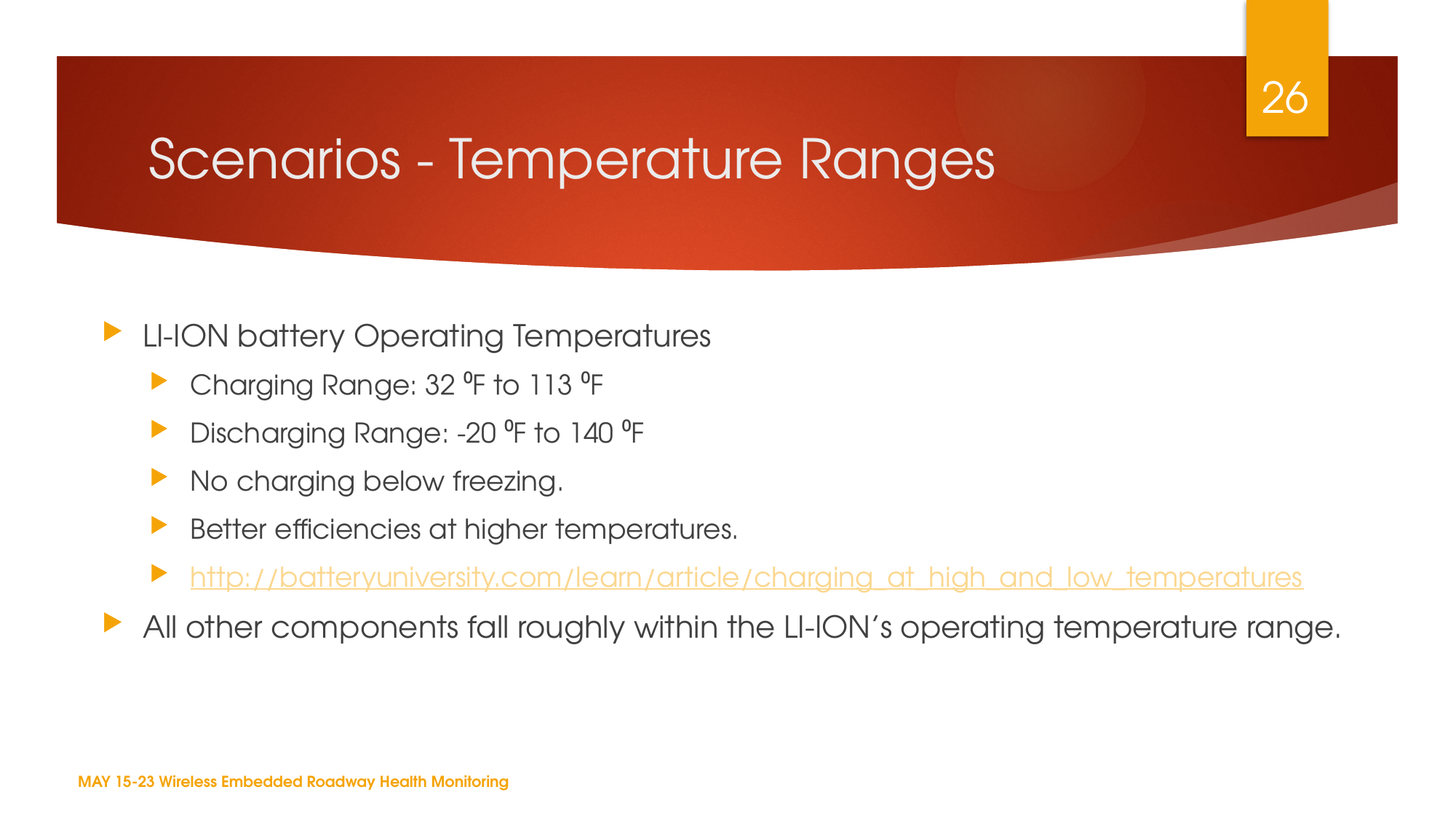

26
# Scenarios - Temperature Ranges
LI-ION battery Operating Temperatures
Charging Range: 32 ⁰F to 113 ⁰F
Discharging Range: -20 ⁰F to 140 ⁰F
No charging below freezing.
Better efficiencies at higher temperatures.
http://batteryuniversity.com/learn/article/charging_at_high_and_low_temperatures
All other components fall roughly within the LI-ION’s operating temperature range.
MAY 15-23 Wireless Embedded Roadway Health Monitoring